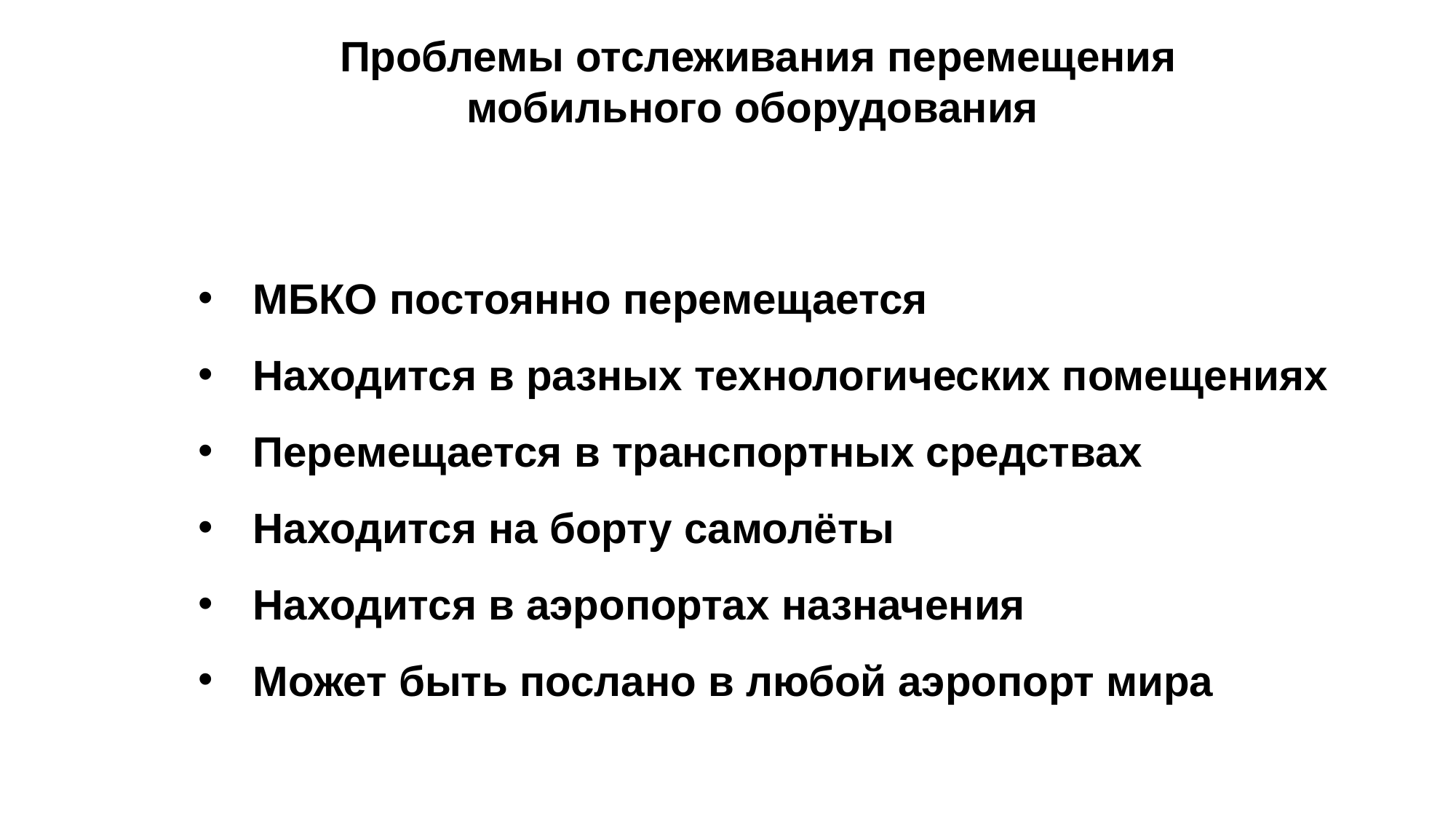

Проблемы отслеживания перемещения
мобильного оборудования

МБКО постоянно перемещается
Находится в разных технологических помещениях
Перемещается в транспортных средствах
Находится на борту самолёты
Находится в аэропортах назначения
Может быть послано в любой аэропорт мира